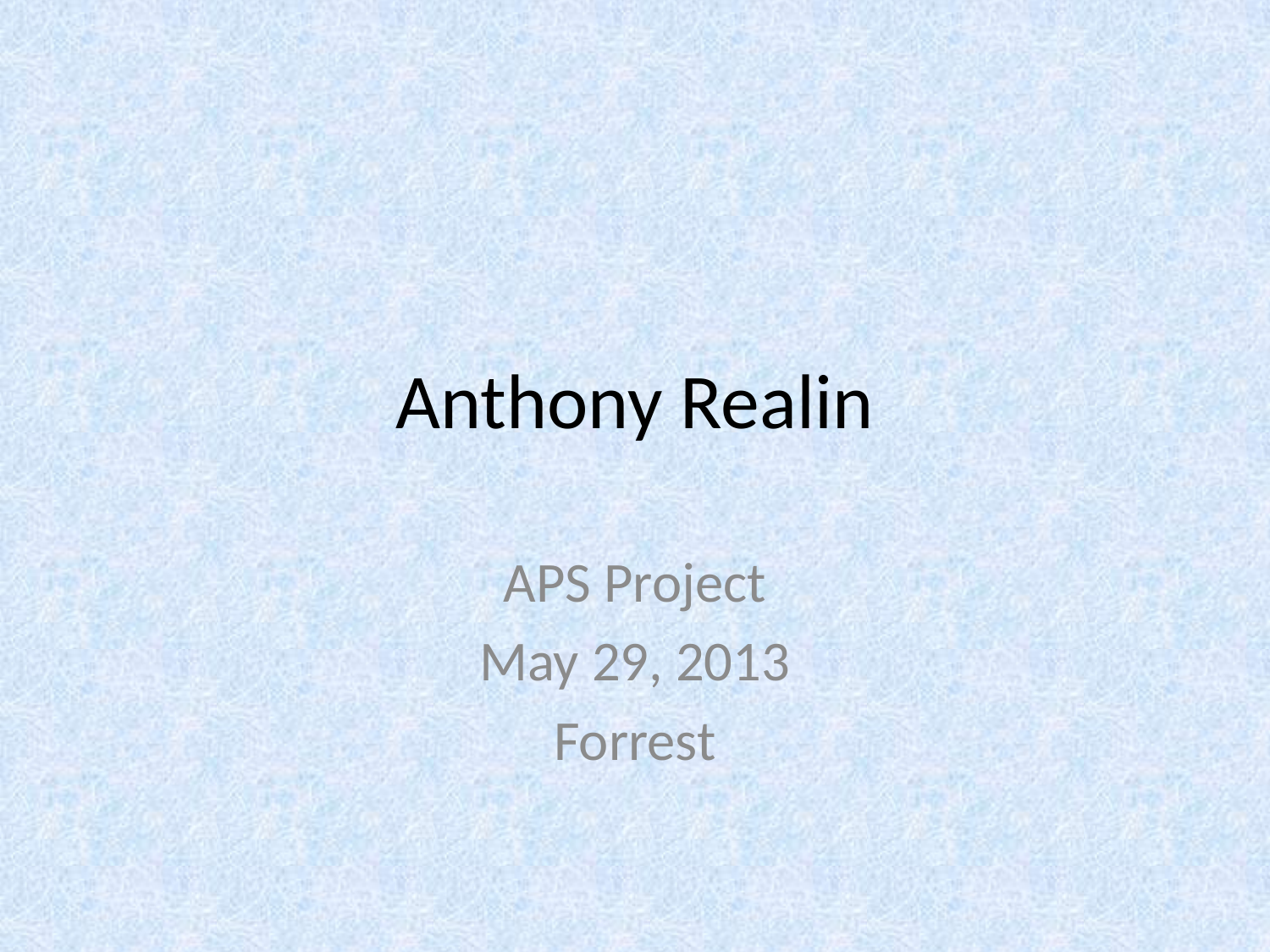

# Anthony Realin
APS Project
May 29, 2013
Forrest